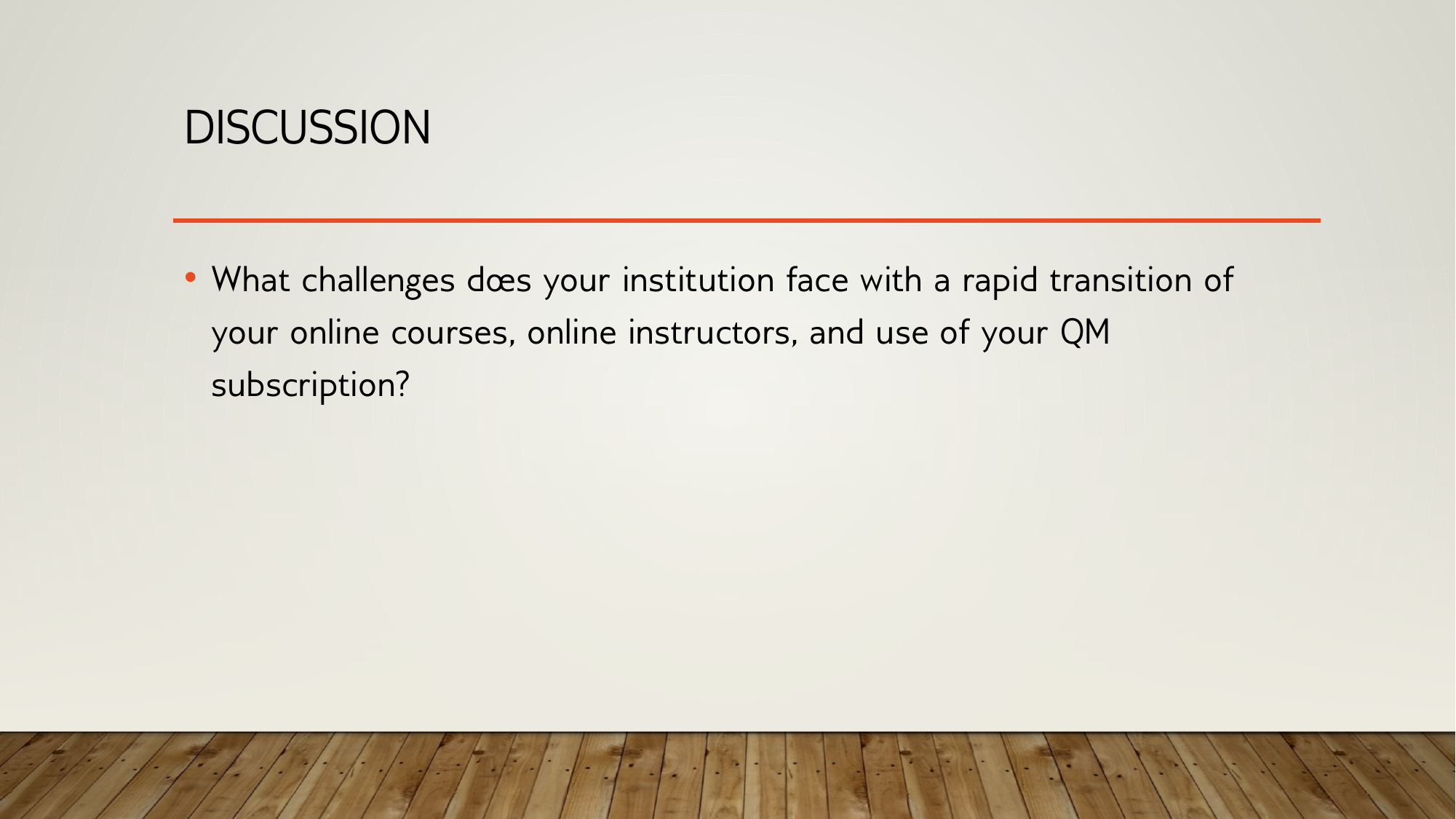

# Discussion
What challenges does your institution face with a rapid transition of your online courses, online instructors, and use of your QM subscription?